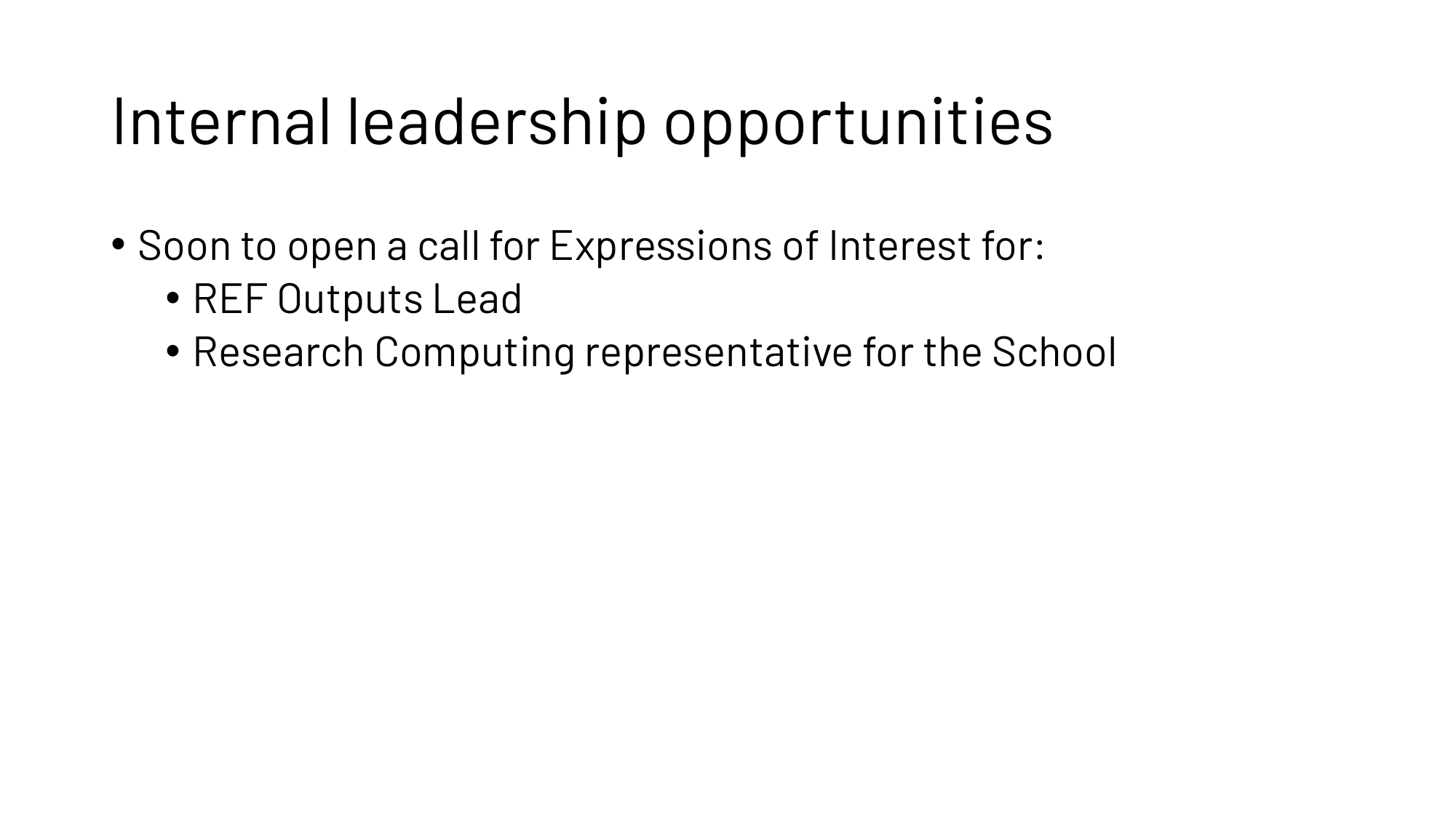

# Internal leadership opportunities
Soon to open a call for Expressions of Interest for:
REF Outputs Lead
Research Computing representative for the School